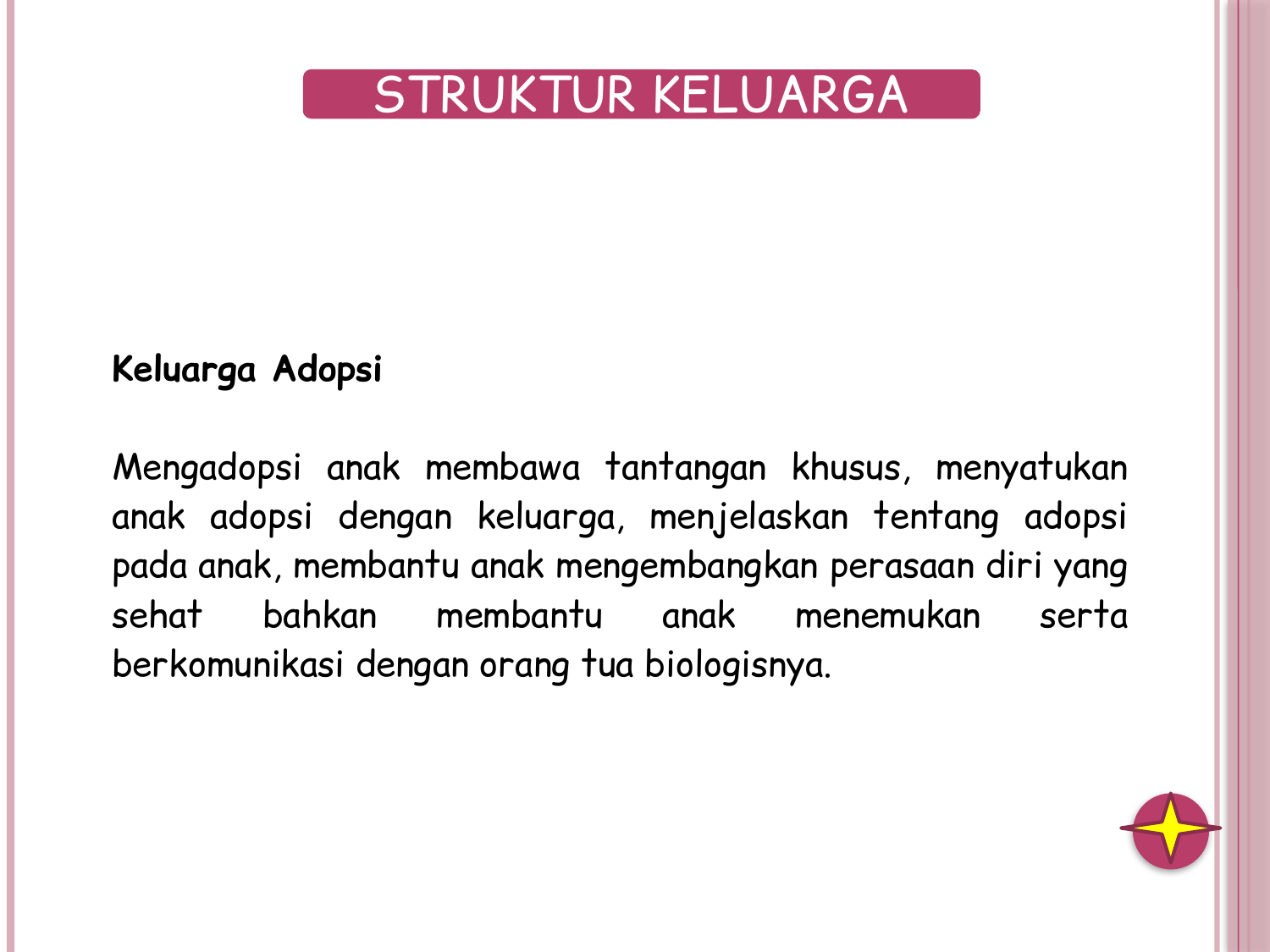

STRUKTUR KELUARGA
| Keluarga Adopsi Mengadopsi anak membawa tantangan khusus, menyatukan anak adopsi dengan keluarga, menjelaskan tentang adopsi pada anak, membantu anak mengembangkan perasaan diri yang sehat bahkan membantu anak menemukan serta berkomunikasi dengan orang tua biologisnya. |
| --- |